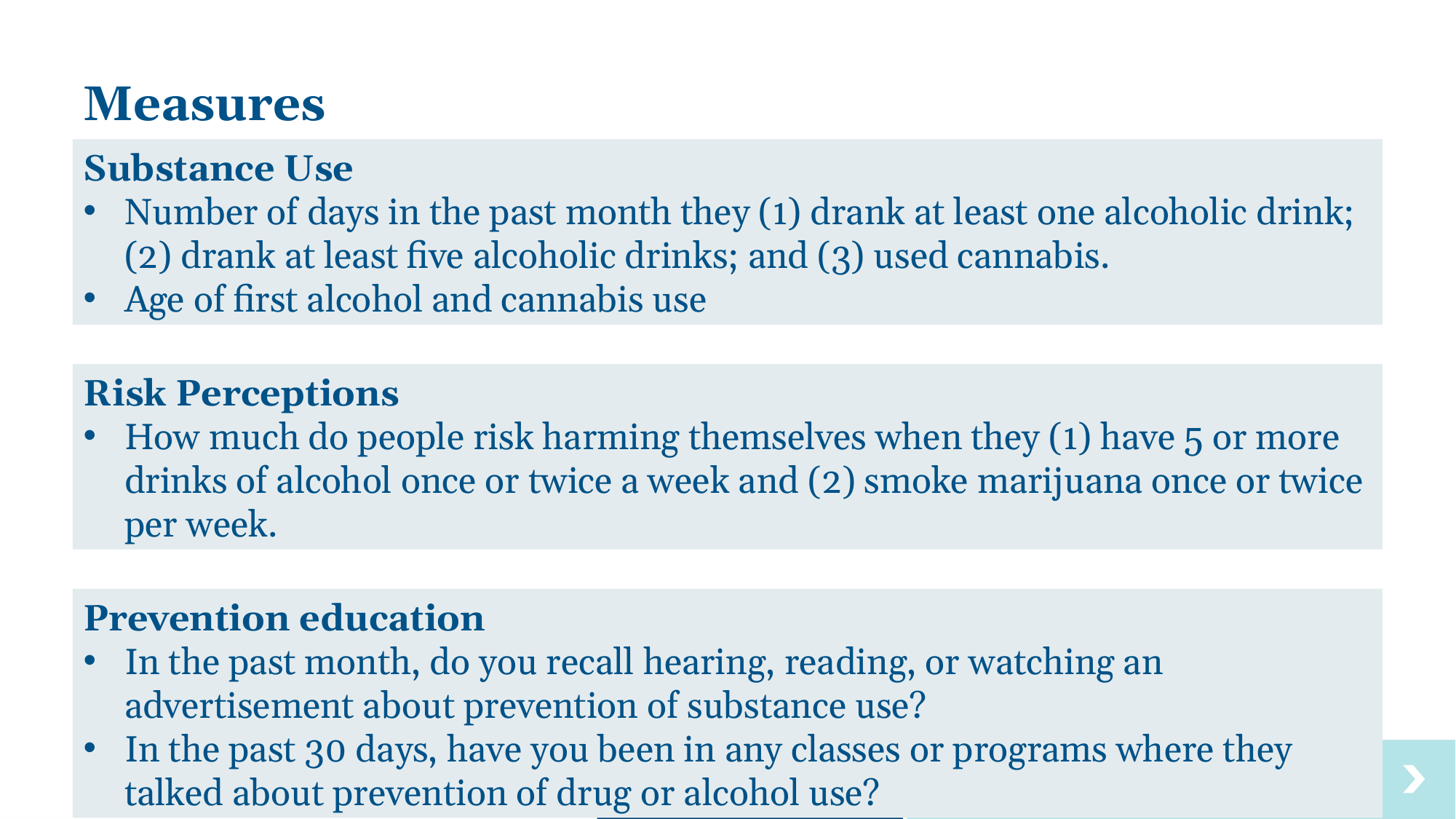

# Measures
Substance Use
Number of days in the past month they (1) drank at least one alcoholic drink; (2) drank at least five alcoholic drinks; and (3) used cannabis.
Age of first alcohol and cannabis use
Risk Perceptions
How much do people risk harming themselves when they (1) have 5 or more drinks of alcohol once or twice a week and (2) smoke marijuana once or twice per week.
Prevention education
In the past month, do you recall hearing, reading, or watching an advertisement about prevention of substance use?
In the past 30 days, have you been in any classes or programs where they talked about prevention of drug or alcohol use?